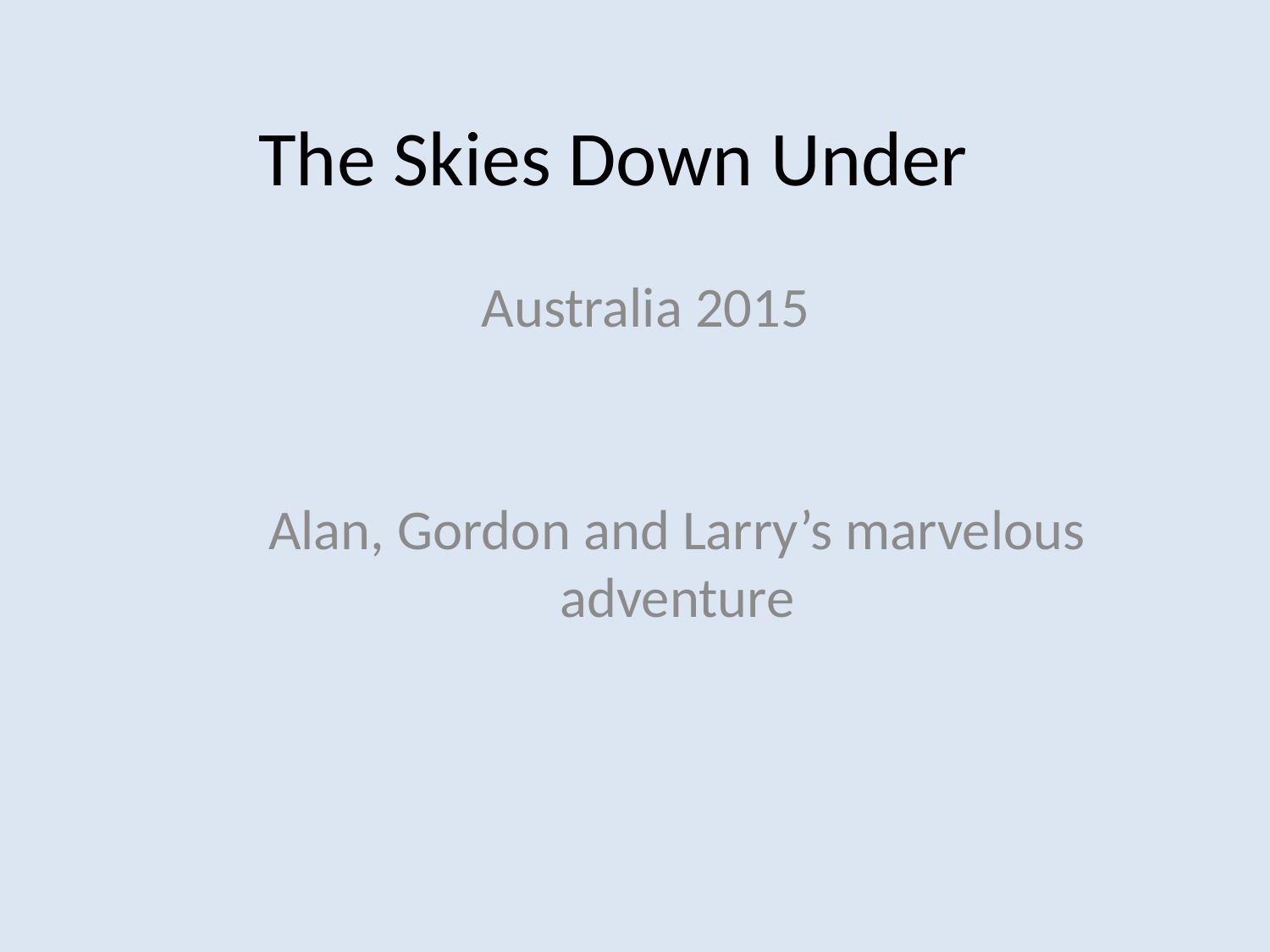

# The Skies Down Under
Australia 2015
Alan, Gordon and Larry’s marvelous adventure